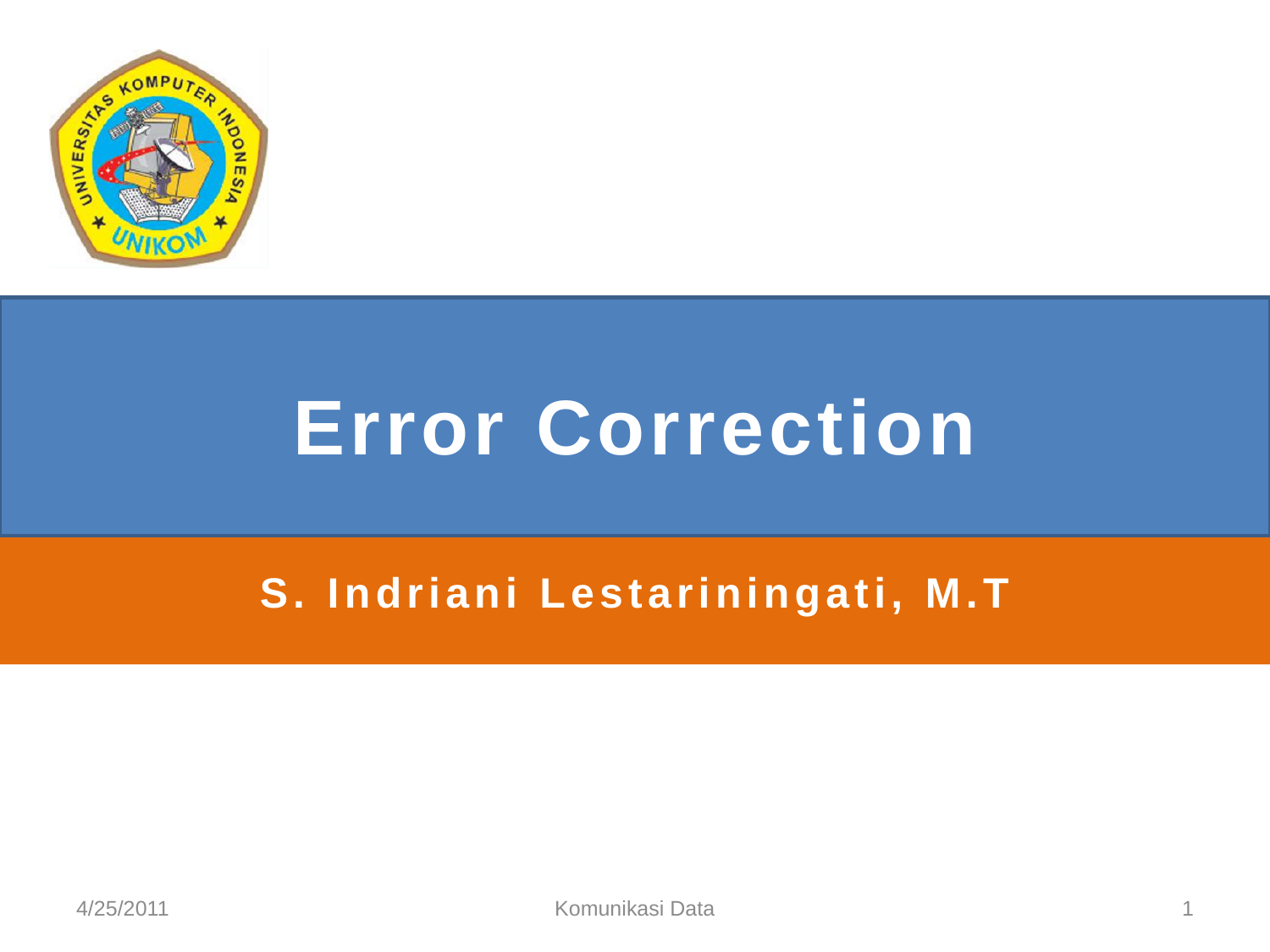

# Error Correction
S. Indriani Lestariningati, M.T
4/25/2011
Komunikasi Data
1